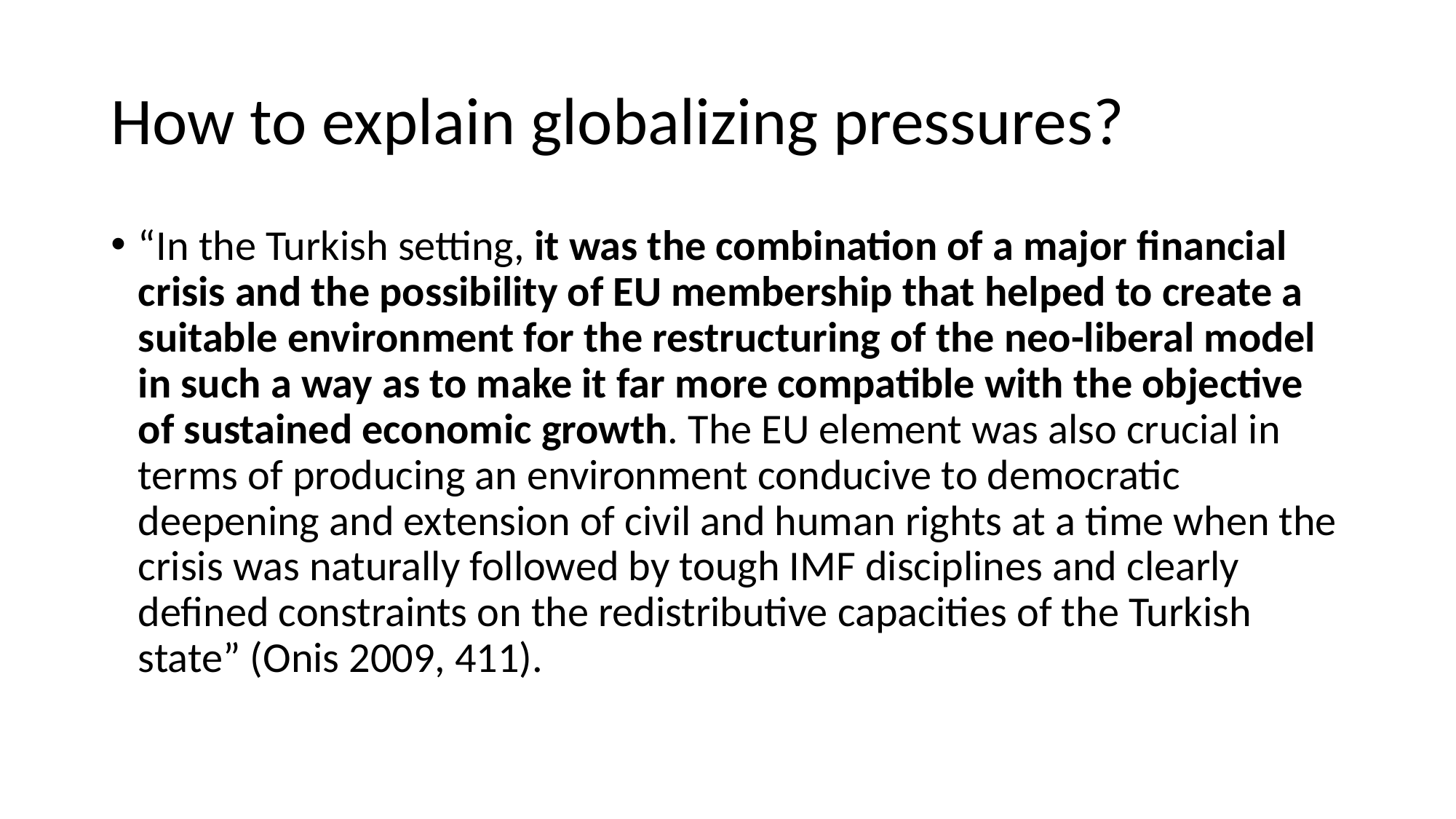

# How to explain globalizing pressures?
“In the Turkish setting, it was the combination of a major financial crisis and the possibility of EU membership that helped to create a suitable environment for the restructuring of the neo-liberal model in such a way as to make it far more compatible with the objective of sustained economic growth. The EU element was also crucial in terms of producing an environment conducive to democratic deepening and extension of civil and human rights at a time when the crisis was naturally followed by tough IMF disciplines and clearly defined constraints on the redistributive capacities of the Turkish state” (Onis 2009, 411).